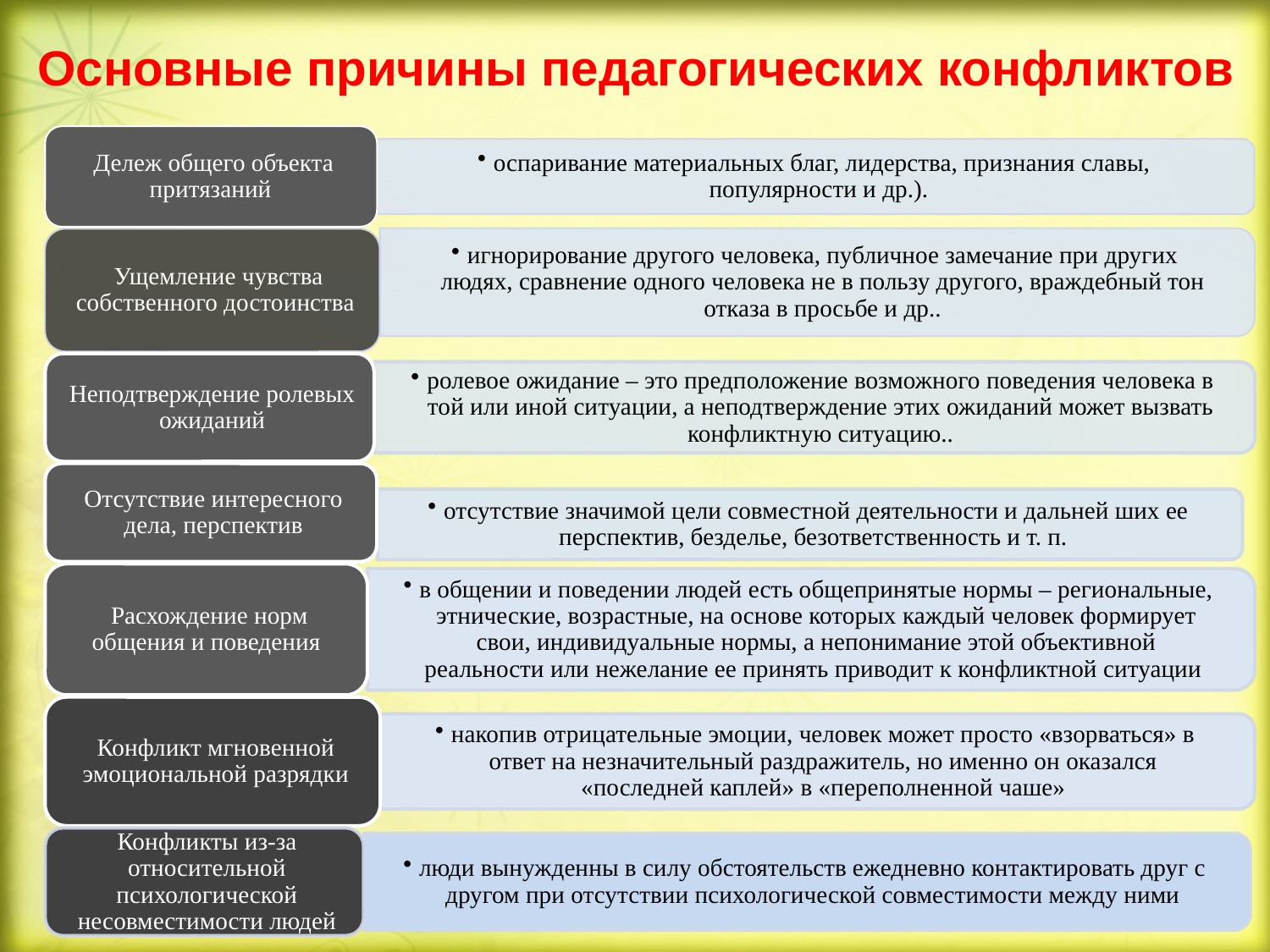

# Основные причины педагогических конфликтов
оспаривание материальных благ, лидерства, признания славы, популярности и др.).
Дележ общего объекта притязаний
игнорирование другого человека, публичное замечание при других людях, сравнение одного человека не в пользу другого, враждебный тон отказа в просьбе и др..
 Ущемление чувства собственного достоинства
ролевое ожидание – это предположение возможного поведения человека в той или иной ситуации, а неподтверждение этих ожиданий может вызвать конфликтную ситуацию..
Неподтверждение ролевых ожиданий
отсутствие значимой цели совместной деятельности и дальней ших ее перспектив, безделье, безответственность и т. п.
Отсутствие интересного дела, перспектив
в общении и поведении людей есть общепринятые нормы – региональные, этнические, возрастные, на основе которых каждый человек формирует свои, индивидуальные нормы, а непонимание этой объективной реальности или нежелание ее принять приводит к конфликтной ситуации
Расхождение норм общения и поведения
накопив отрицательные эмоции, человек может просто «взорваться» в ответ на незначительный раздражитель, но именно он оказался «последней каплей» в «переполненной чаше»
Конфликт мгновенной эмоциональной разрядки
люди вынужденны в силу обстоятельств ежедневно контактировать друг с другом при отсутствии психологической совместимости между ними
Конфликты из-за относительной психологической несовместимости людей